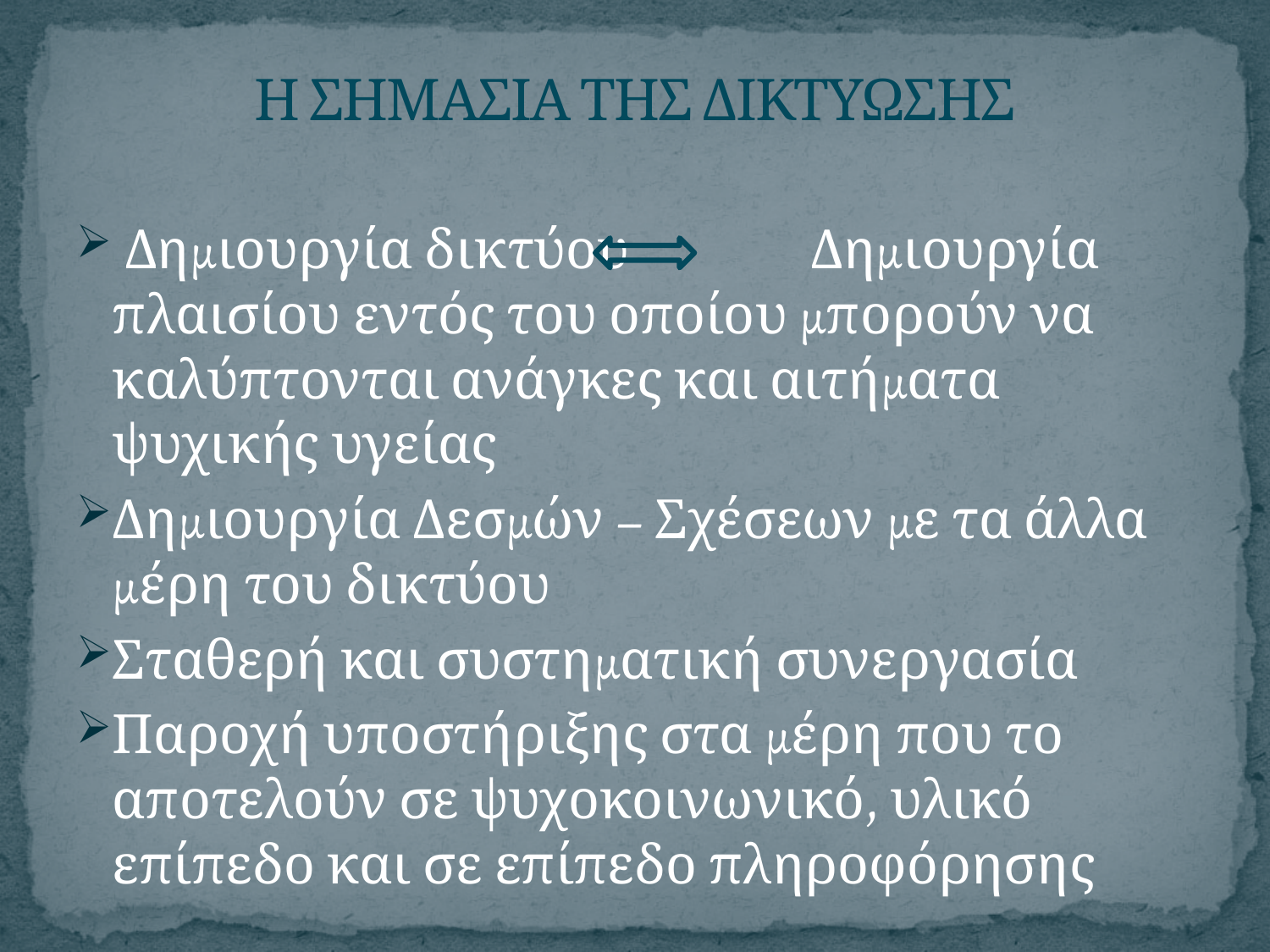

# Η ΣΗΜΑΣΙΑ ΤΗΣ ΔΙΚΤΥΩΣΗΣ
 Δημιουργία δικτύου               Δημιουργία πλαισίου εντός του οποίου μπορούν να καλύπτονται ανάγκες και αιτήματα ψυχικής υγείας
Δημιουργία Δεσμών – Σχέσεων με τα άλλα μέρη του δικτύου
Σταθερή και συστηματική συνεργασία
Παροχή υποστήριξης στα μέρη που το αποτελούν σε ψυχοκοινωνικό, υλικό επίπεδο και σε επίπεδο πληροφόρησης